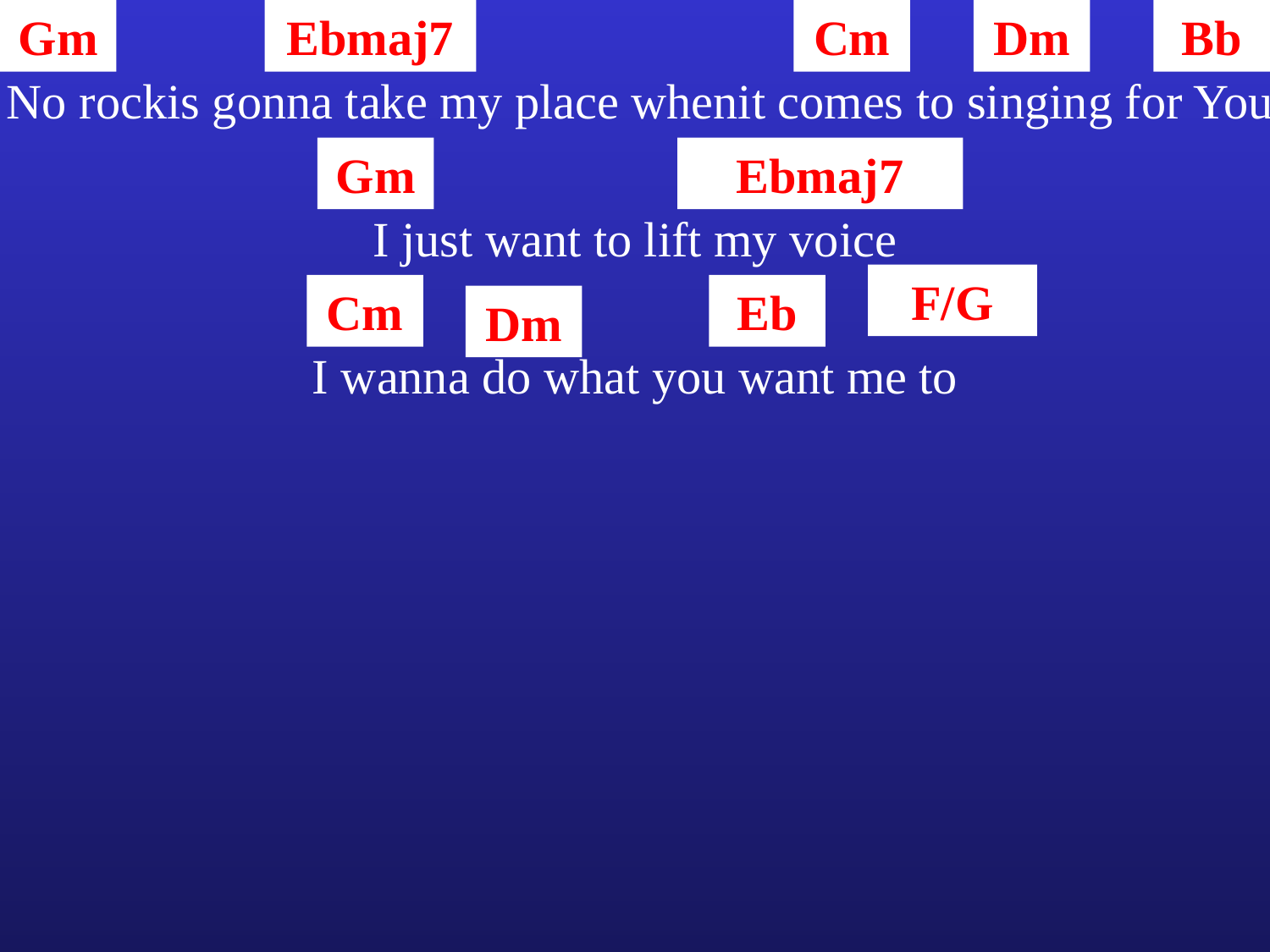

Gm
Ebmaj7
Cm
Dm
Bb
No rockis gonna take my place whenit comes to singing for You
Gm
Ebmaj7
I just want to lift my voice
F/G
Cm
Eb
Dm
I wanna do what you want me to